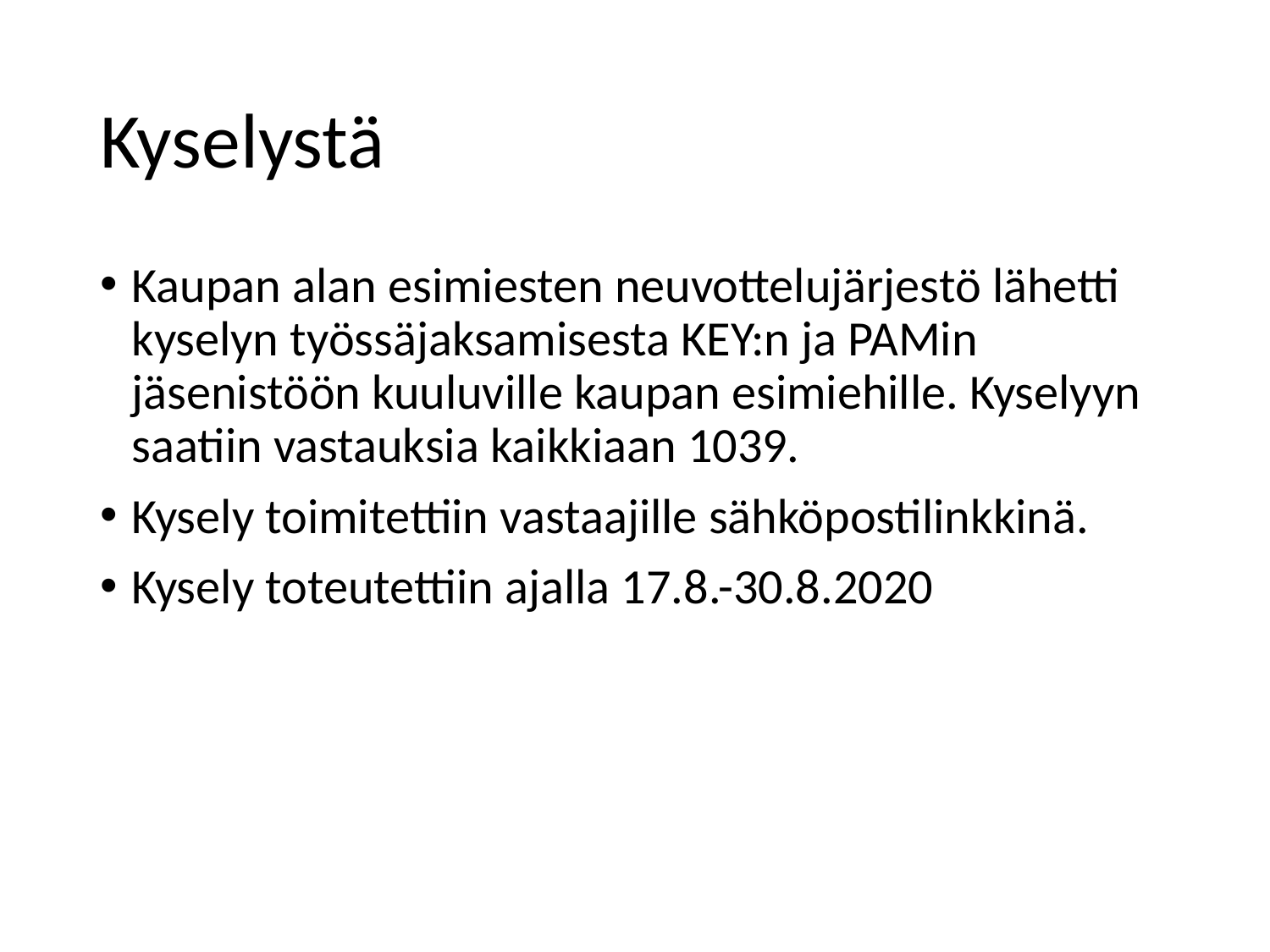

# Kyselystä
Kaupan alan esimiesten neuvottelujärjestö lähetti kyselyn työssäjaksamisesta KEY:n ja PAMin jäsenistöön kuuluville kaupan esimiehille. Kyselyyn saatiin vastauksia kaikkiaan 1039.
Kysely toimitettiin vastaajille sähköpostilinkkinä.
Kysely toteutettiin ajalla 17.8.-30.8.2020